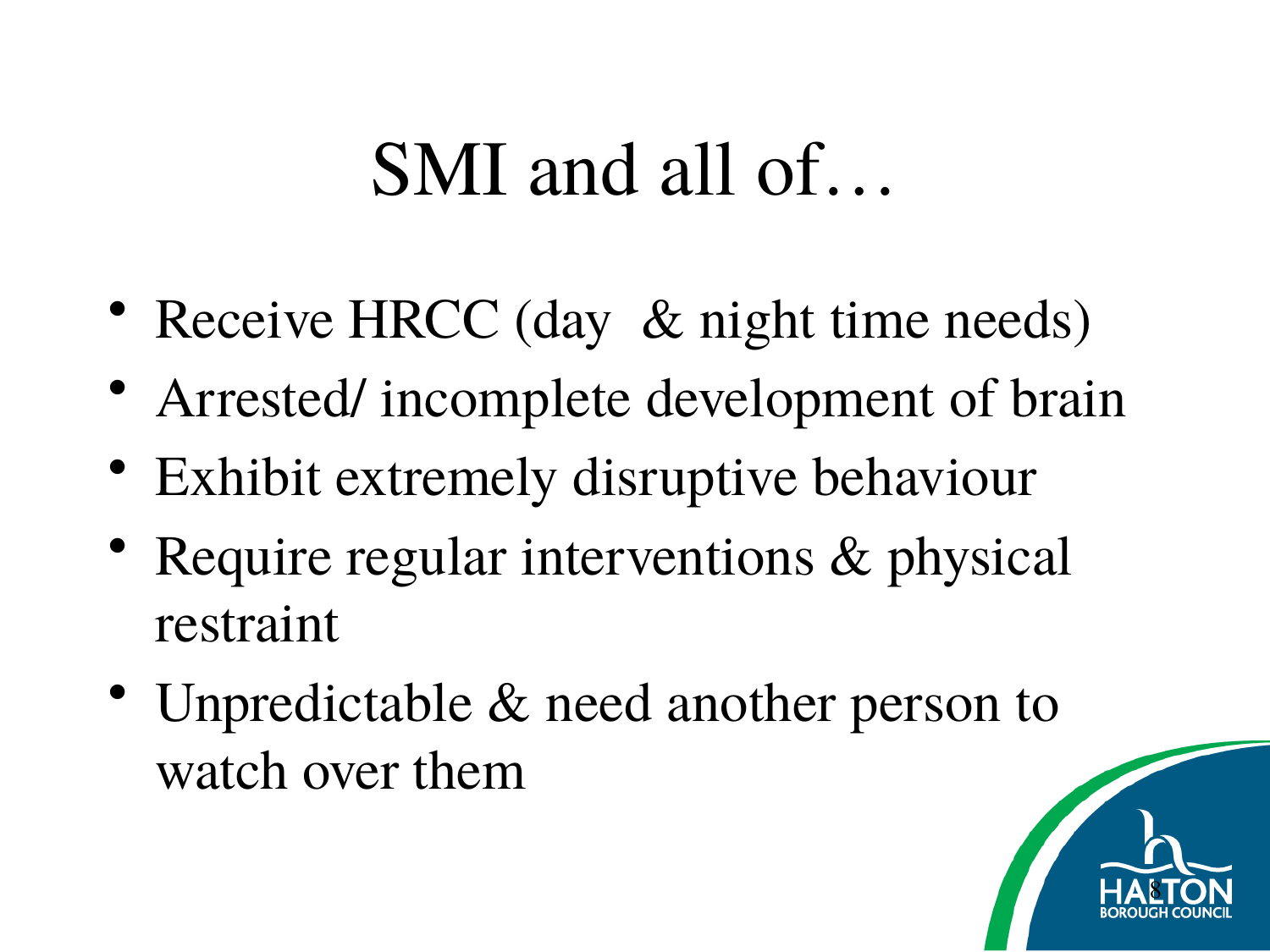

# SMI and all of…
Receive HRCC (day  & night time needs)
Arrested/ incomplete development of brain
Exhibit extremely disruptive behaviour
Require regular interventions & physical restraint
Unpredictable & need another person to watch over them
8